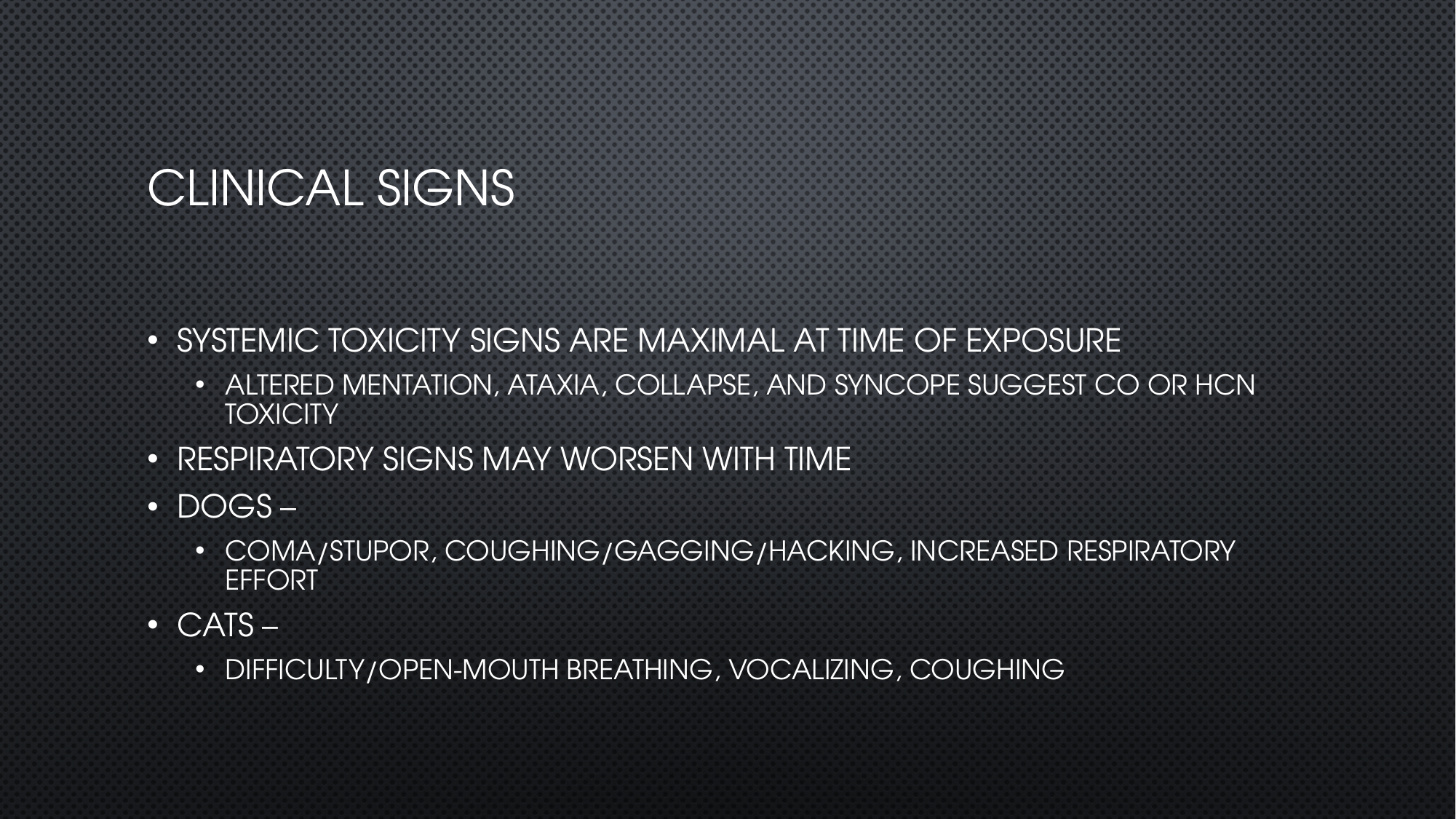

# Clinical signs
Systemic toxicity signs are maximal at time of exposure
Altered mentation, ataxia, collapse, and syncope suggest CO or HCN toxicity
Respiratory signs may worsen with time
Dogs –
Coma/stupor, coughing/gagging/hacking, increased respiratory effort
Cats –
Difficulty/open-mouth breathing, vocalizing, coughing